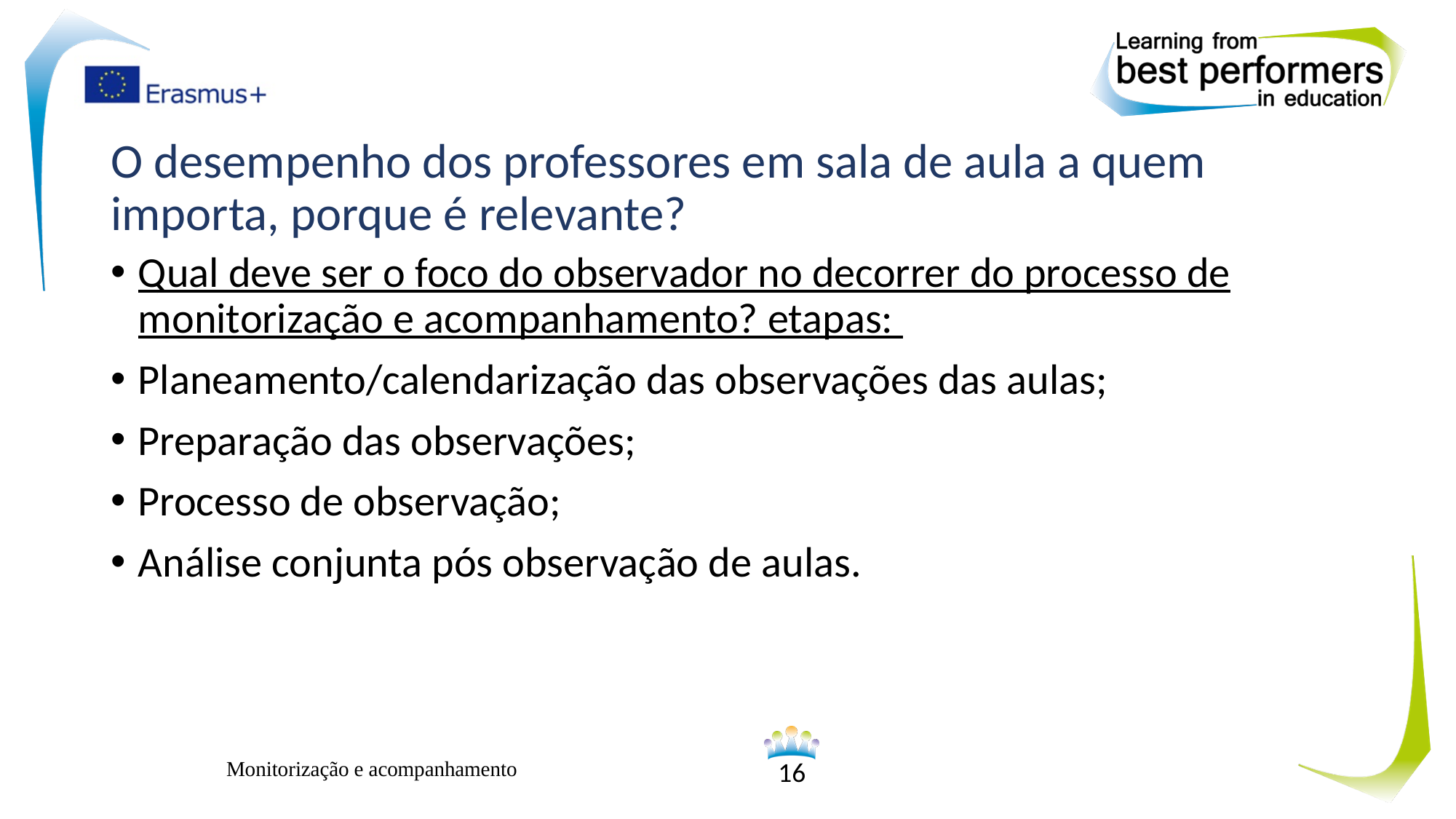

# O desempenho dos professores em sala de aula a quem importa, porque é relevante?
Qual deve ser o foco do observador no decorrer do processo de monitorização e acompanhamento? etapas:
Planeamento/calendarização das observações das aulas;
Preparação das observações;
Processo de observação;
Análise conjunta pós observação de aulas.

Monitorização e acompanhamento
16